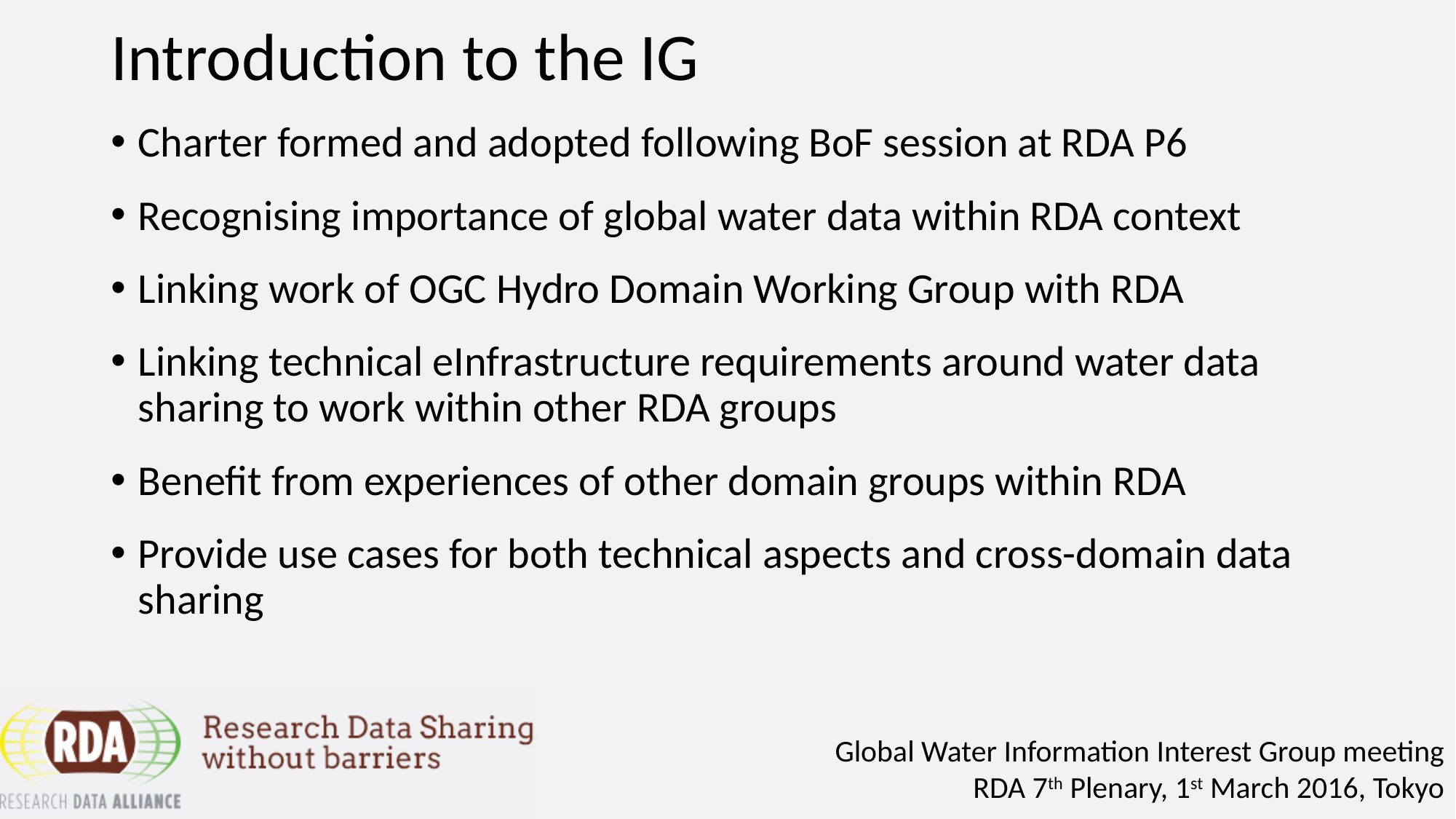

# Introduction to the IG
Charter formed and adopted following BoF session at RDA P6
Recognising importance of global water data within RDA context
Linking work of OGC Hydro Domain Working Group with RDA
Linking technical eInfrastructure requirements around water data sharing to work within other RDA groups
Benefit from experiences of other domain groups within RDA
Provide use cases for both technical aspects and cross-domain data sharing